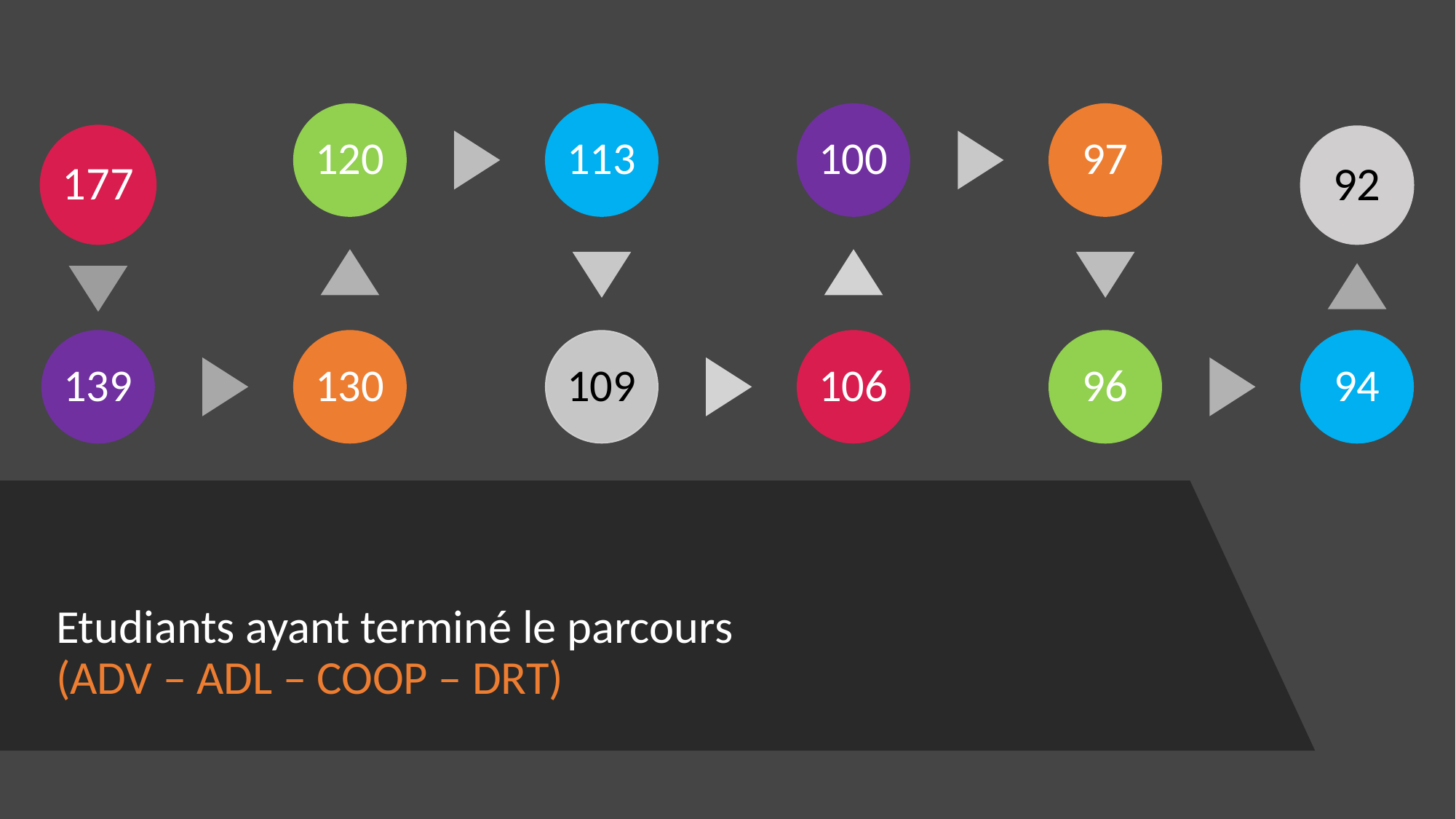

177
139
130
120
113
109
106
100
97
96
94
92

# Etudiants ayant terminé le parcours (ADV – ADL – COOP – DRT)